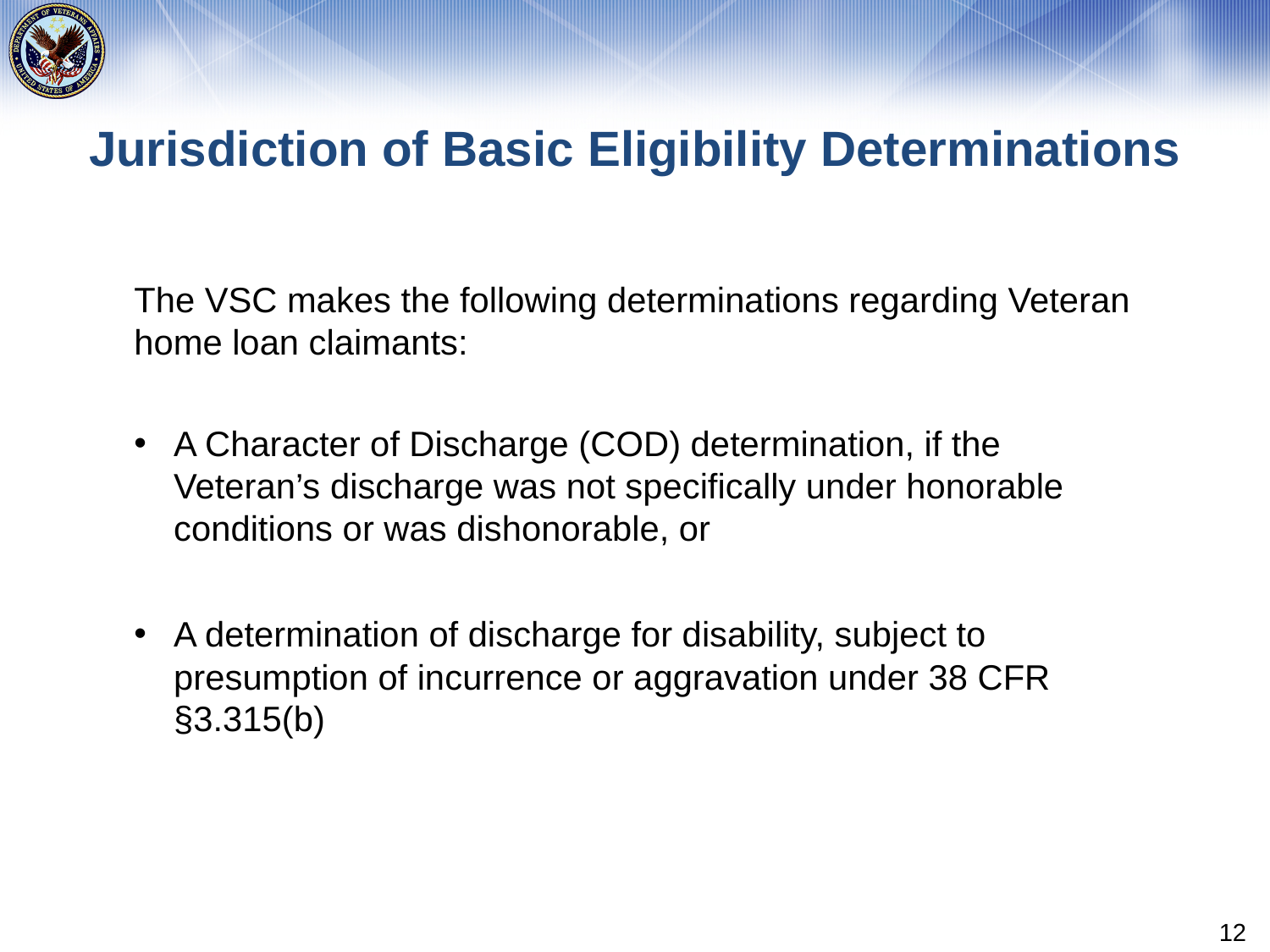

# Jurisdiction of Basic Eligibility Determinations
The VSC makes the following determinations regarding Veteran home loan claimants:

A Character of Discharge (COD) determination, if the Veteran’s discharge was not specifically under honorable conditions or was dishonorable, or

A determination of discharge for disability, subject to presumption of incurrence or aggravation under 38 CFR §3.315(b)
12